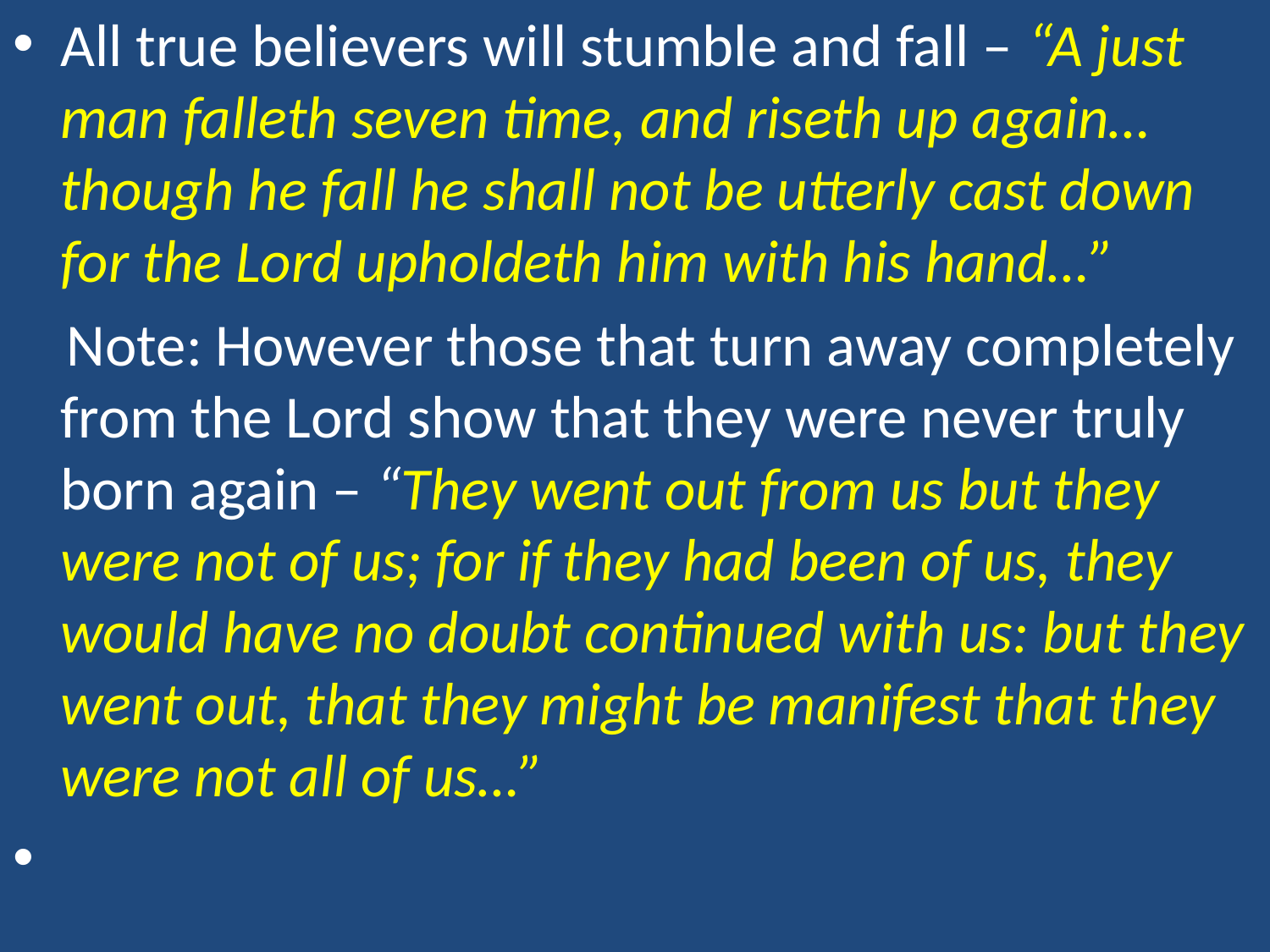

All true believers will stumble and fall – “A just man falleth seven time, and riseth up again…though he fall he shall not be utterly cast down for the Lord upholdeth him with his hand…”
    Note: However those that turn away completely from the Lord show that they were never truly born again – “They went out from us but they were not of us; for if they had been of us, they would have no doubt continued with us: but they went out, that they might be manifest that they were not all of us…”